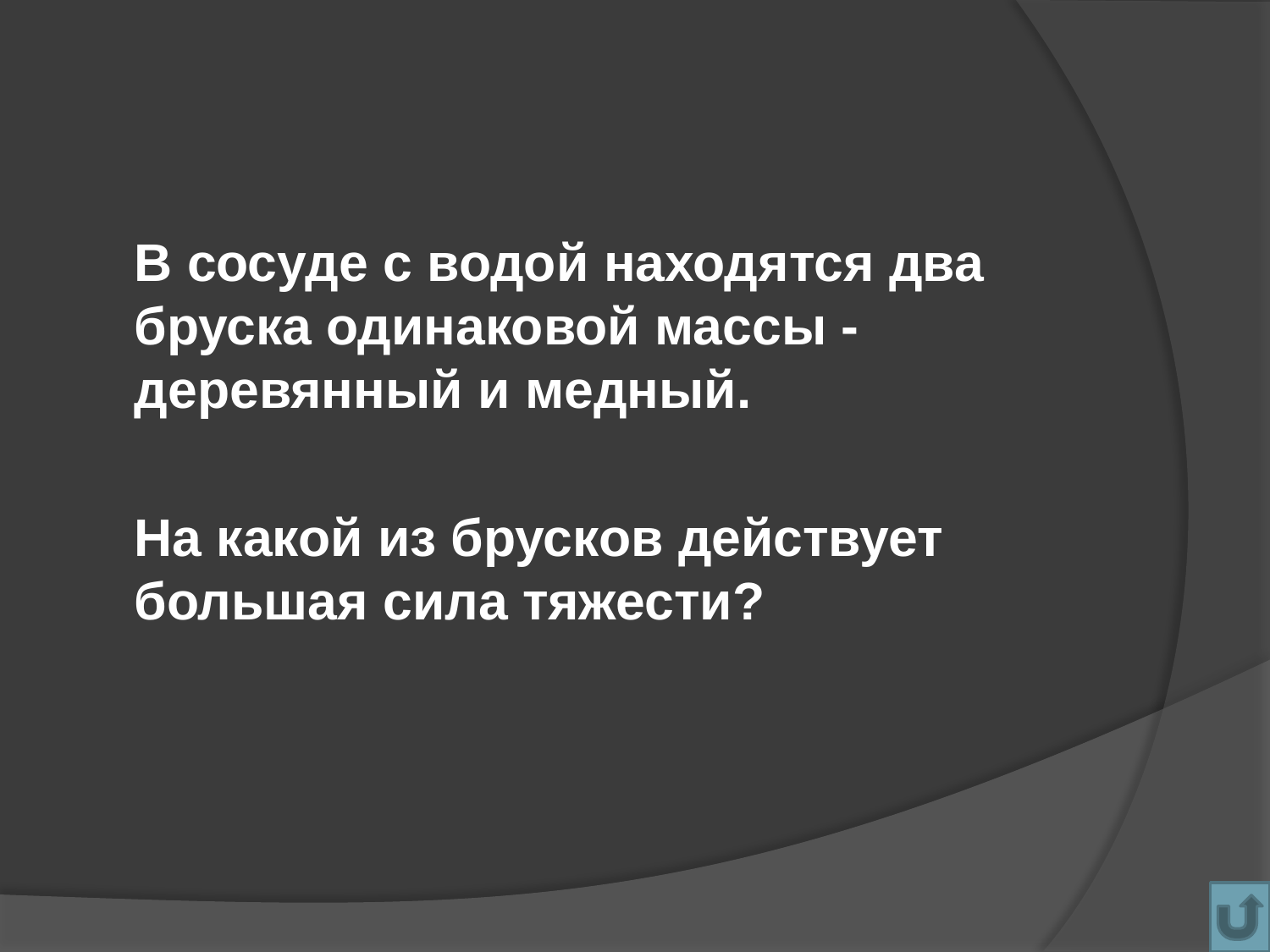

В сосуде с водой находятся два бруска одинаковой массы - деревянный и медный.

	На какой из брусков действует большая сила тяжести?